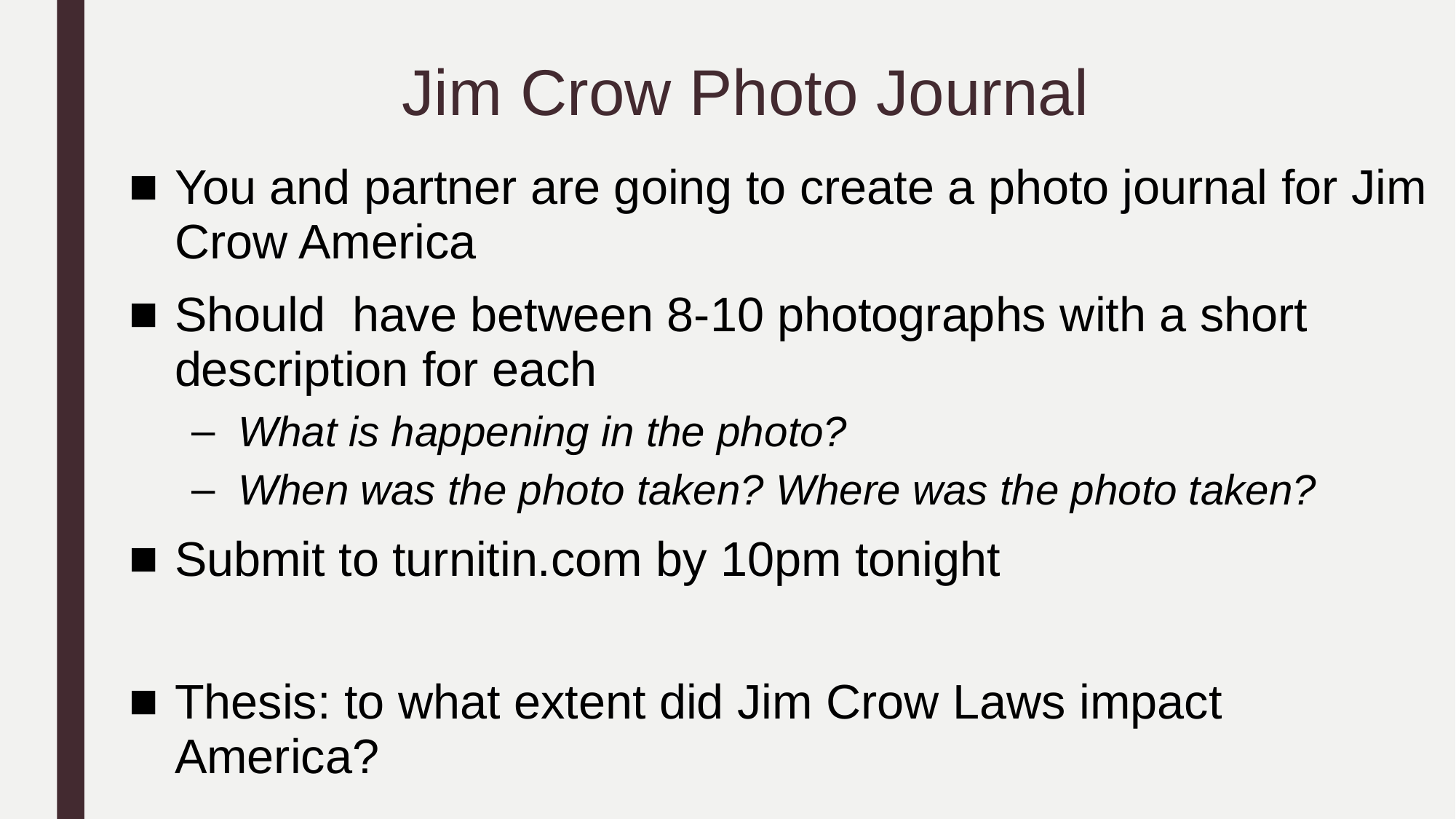

# Jim Crow Photo Journal
You and partner are going to create a photo journal for Jim Crow America
Should  have between 8-10 photographs with a short description for each
What is happening in the photo?
When was the photo taken? Where was the photo taken?
Submit to turnitin.com by 10pm tonight

Thesis: to what extent did Jim Crow Laws impact America?